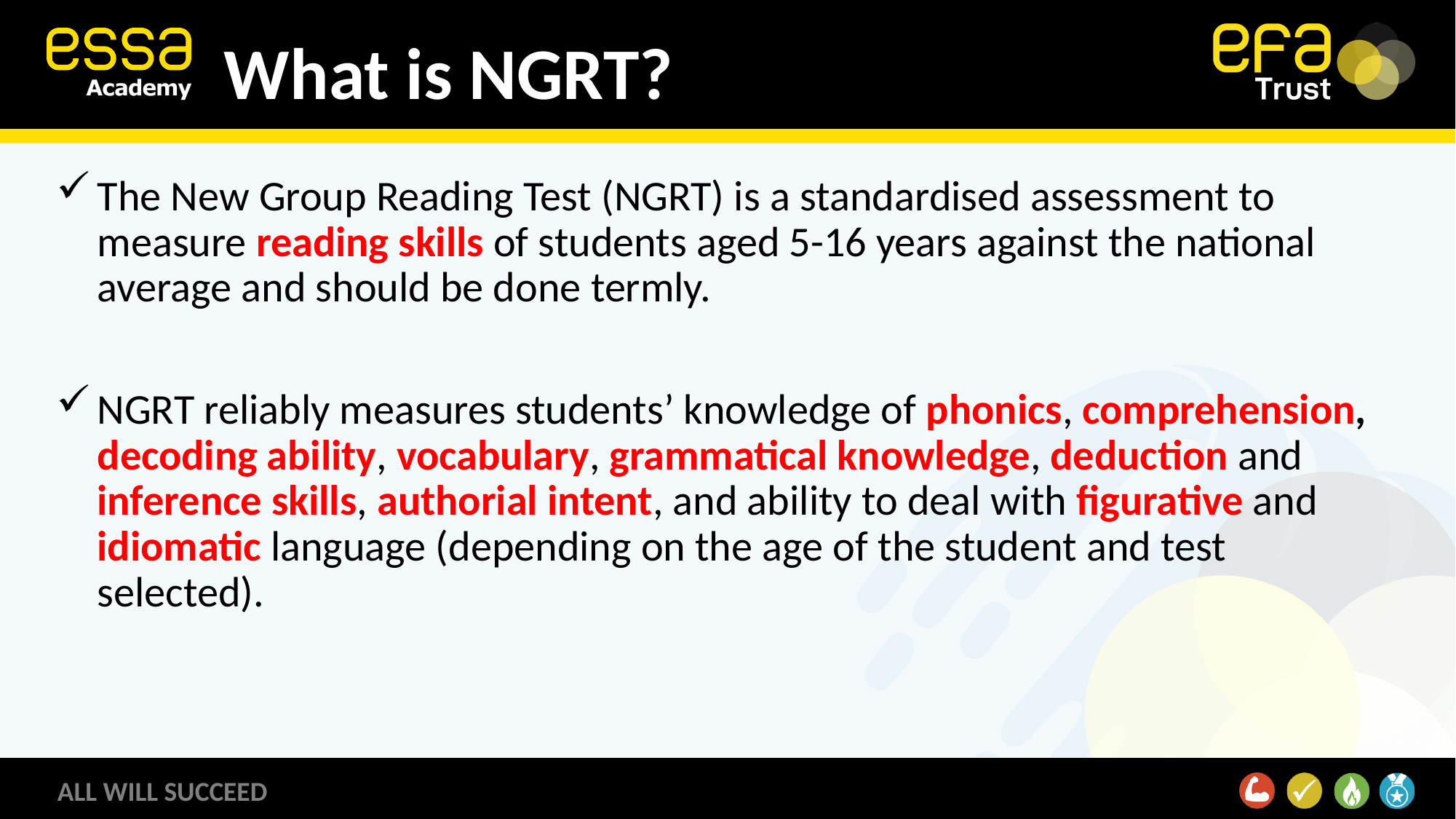

What is NGRT?
The New Group Reading Test (NGRT) is a standardised assessment to measure reading skills of students aged 5-16 years against the national average and should be done termly.

NGRT reliably measures students’ knowledge of phonics, comprehension, decoding ability, vocabulary, grammatical knowledge, deduction and inference skills, authorial intent, and ability to deal with figurative and idiomatic language (depending on the age of the student and test selected).